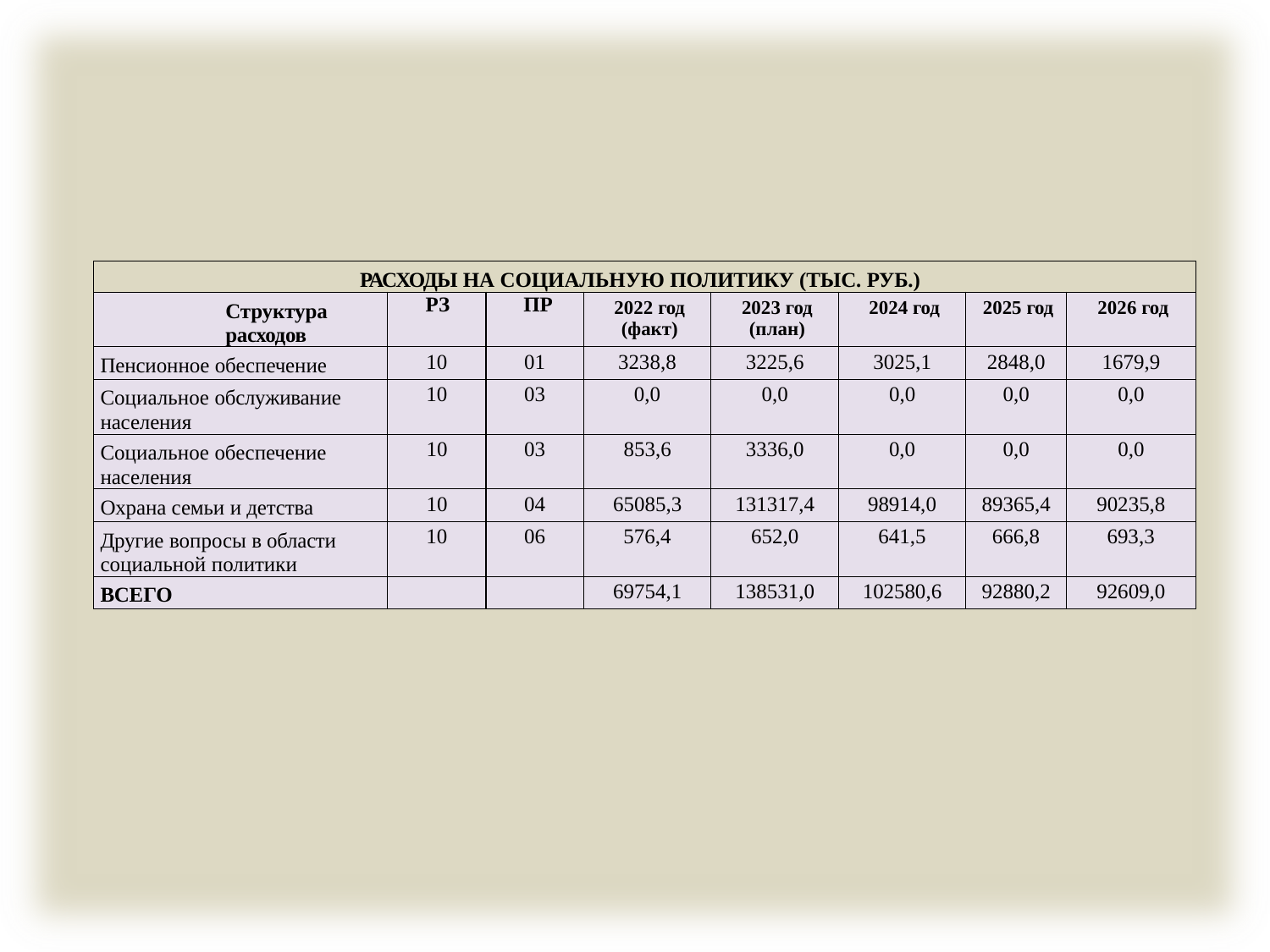

| РАСХОДЫ НА СОЦИАЛЬНУЮ ПОЛИТИКУ (ТЫС. РУБ.) |  |  |  |  |  |  |  |
| --- | --- | --- | --- | --- | --- | --- | --- |
| Структура расходов | РЗ | ПР | 2022 год (факт) | 2023 год (план) | 2024 год | 2025 год | 2026 год |
| Пенсионное обеспечение | 10 | 01 | 3238,8 | 3225,6 | 3025,1 | 2848,0 | 1679,9 |
| Социальное обслуживание населения | 10 | 03 | 0,0 | 0,0 | 0,0 | 0,0 | 0,0 |
| Социальное обеспечение населения | 10 | 03 | 853,6 | 3336,0 | 0,0 | 0,0 | 0,0 |
| Охрана семьи и детства | 10 | 04 | 65085,3 | 131317,4 | 98914,0 | 89365,4 | 90235,8 |
| Другие вопросы в области социальной политики | 10 | 06 | 576,4 | 652,0 | 641,5 | 666,8 | 693,3 |
| ВСЕГО |  |  | 69754,1 | 138531,0 | 102580,6 | 92880,2 | 92609,0 |